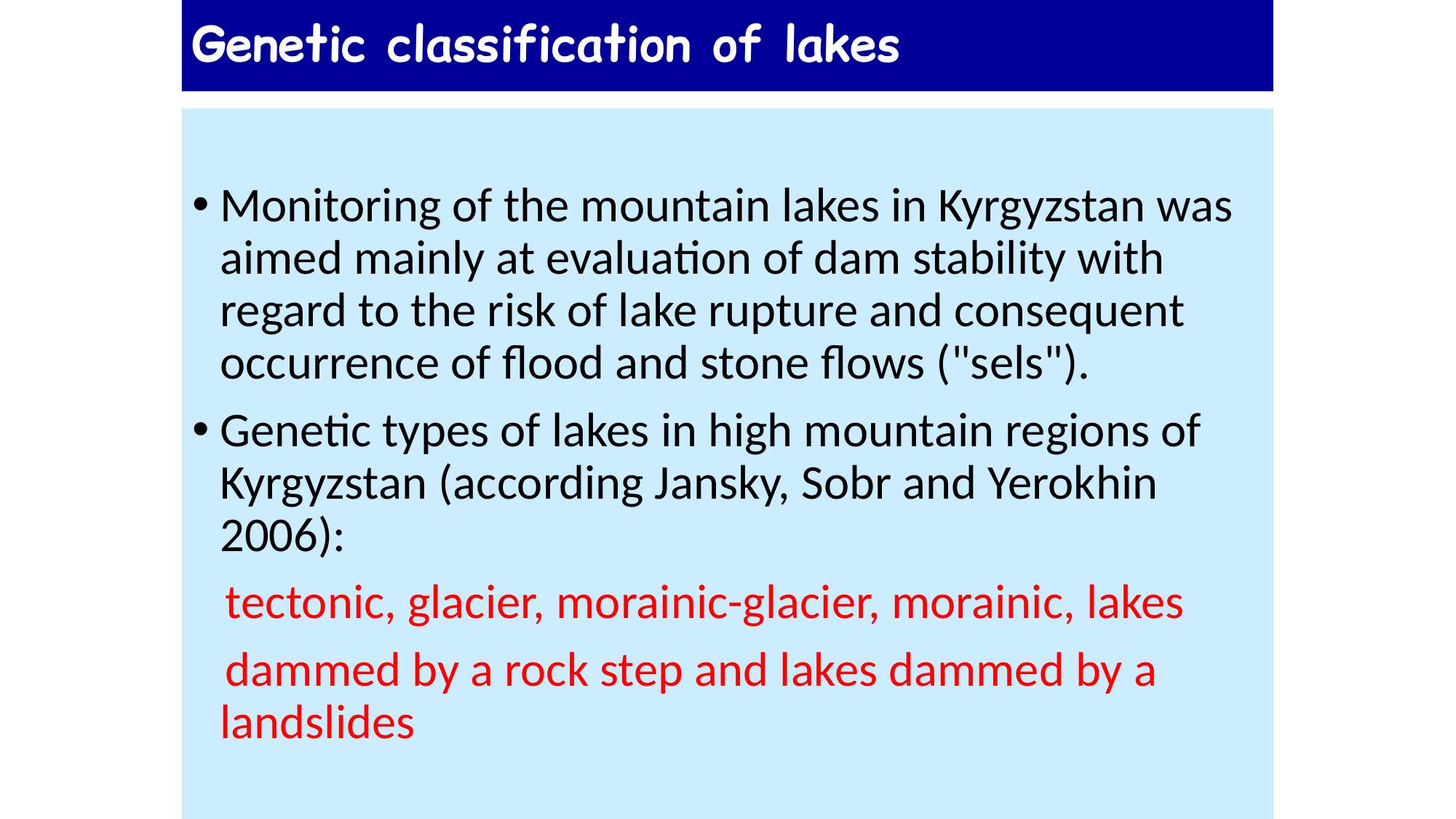

# Genetic classification of lakes

Monitoring of the mountain lakes in Kyrgyzstan was aimed mainly at evaluation of dam stability with regard to the risk of lake rupture and consequent occurrence of flood and stone flows ("sels").
Genetic types of lakes in high mountain regions of Kyrgyzstan (according Jansky, Sobr and Yerokhin 2006):
   tectonic, glacier, morainic-glacier, morainic, lakes
   dammed by a rock step and lakes dammed by a landslides